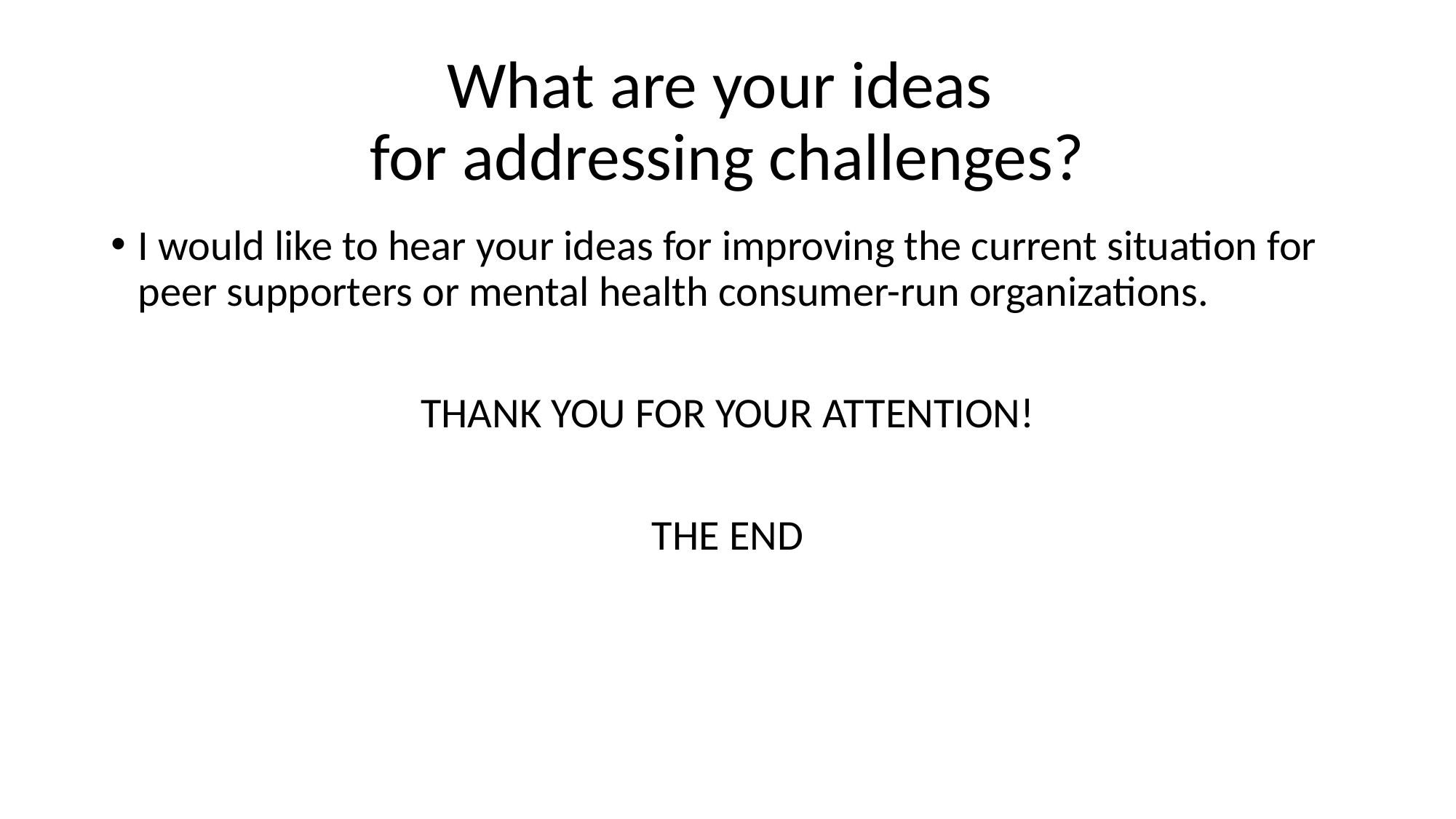

# What are your ideas for addressing challenges?
I would like to hear your ideas for improving the current situation for peer supporters or mental health consumer-run organizations.

THANK YOU FOR YOUR ATTENTION!

THE END